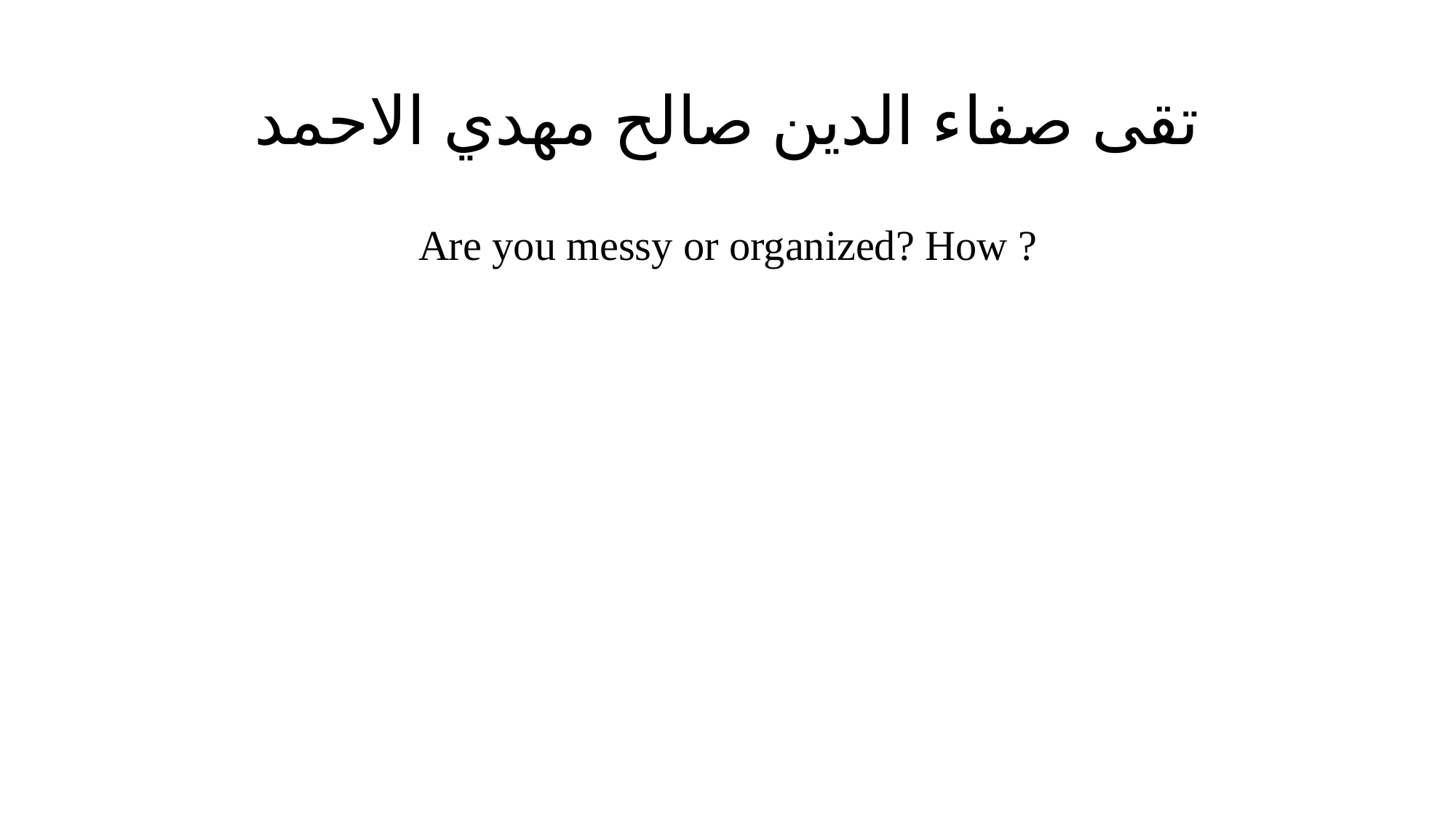

# تقى صفاء الدين صالح مهدي الاحمد
Are you messy or organized? How ?